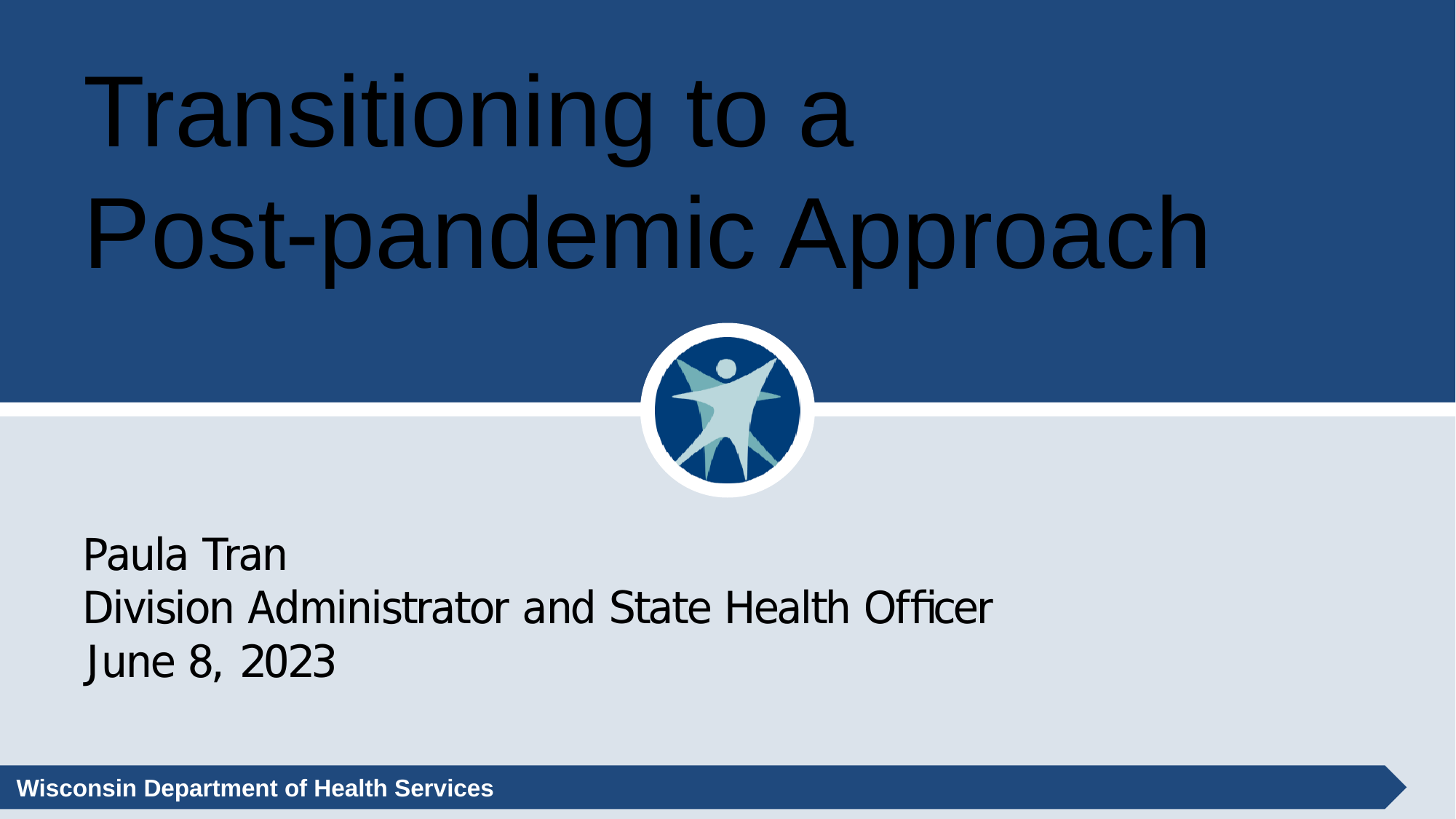

# Transitioning to a Post-pandemic Approach
Paula Tran
Division Administrator and State Health Officer
June 8, 2023